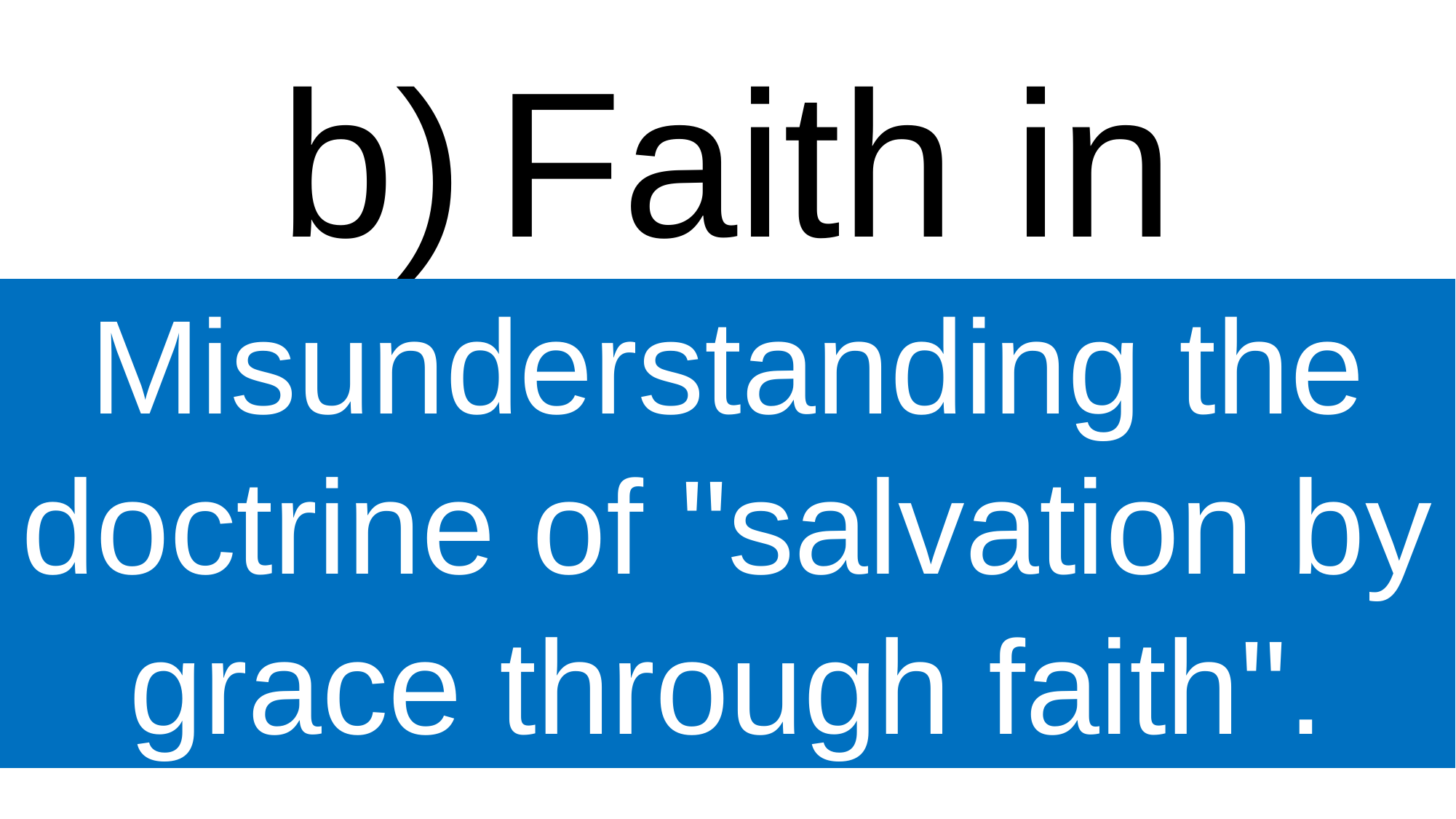

b)	Faith in God.
Misunderstanding the doctrine of "salvation by grace through faith".